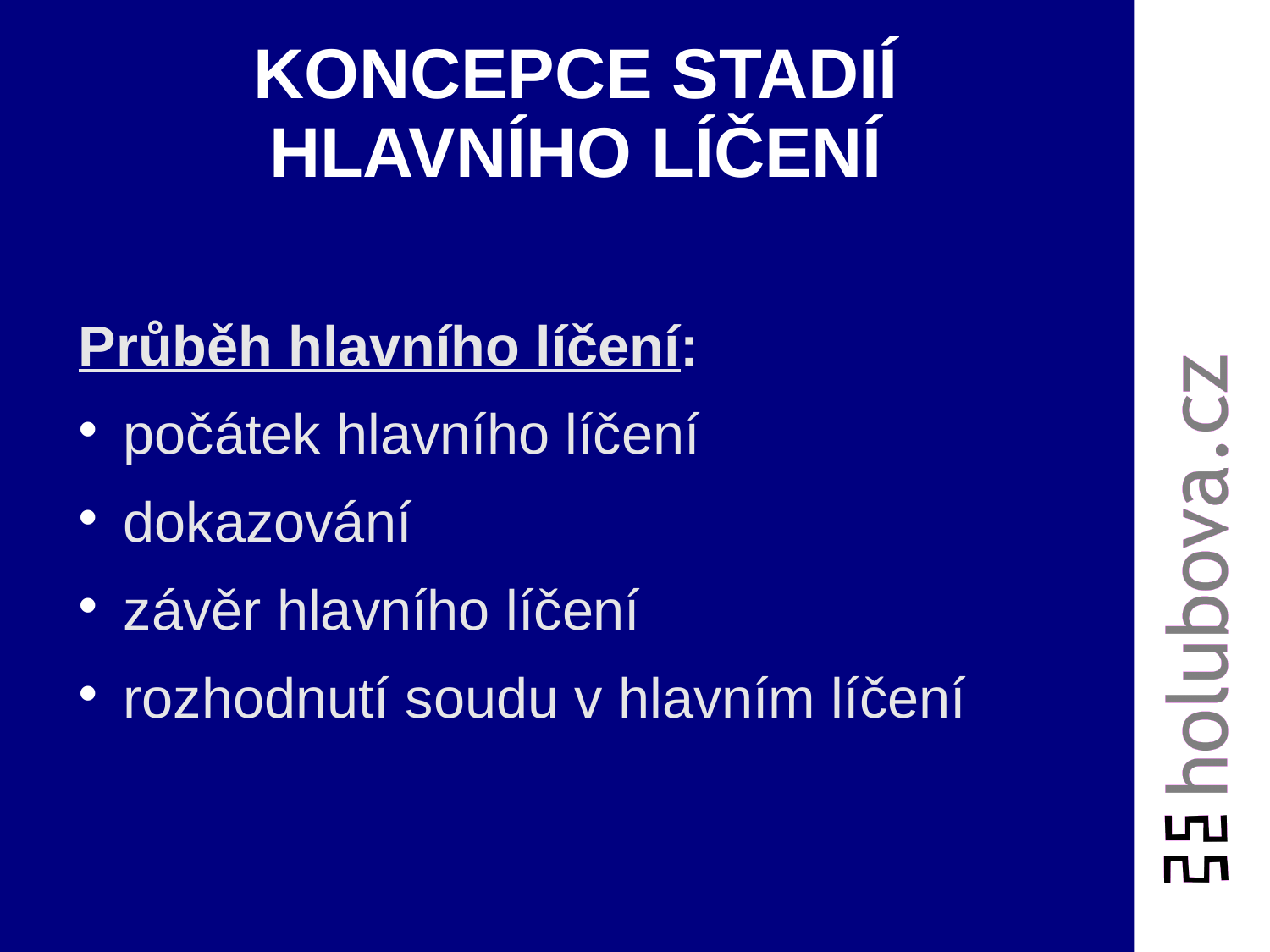

# KONCEPCE STADIÍ HLAVNÍHO LÍČENÍ

Průběh hlavního líčení:
počátek hlavního líčení
dokazování
závěr hlavního líčení
rozhodnutí soudu v hlavním líčení